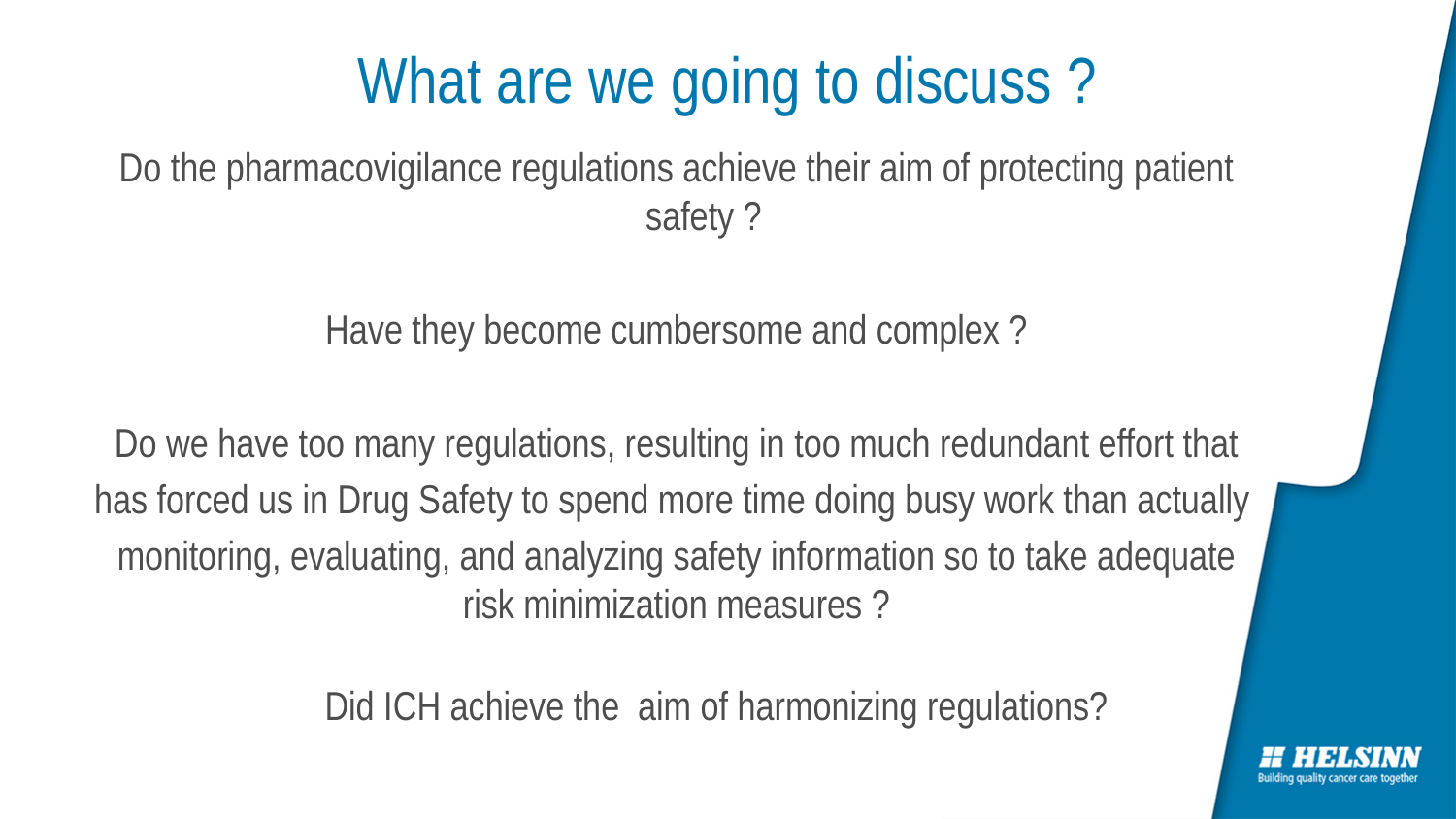

# What are we going to discuss ?
Do the pharmacovigilance regulations achieve their aim of protecting patient safety ?

Have they become cumbersome and complex ?

Do we have too many regulations, resulting in too much redundant effort that
has forced us in Drug Safety to spend more time doing busy work than actually
monitoring, evaluating, and analyzing safety information so to take adequate risk minimization measures ?
Did ICH achieve the  aim of harmonizing regulations?